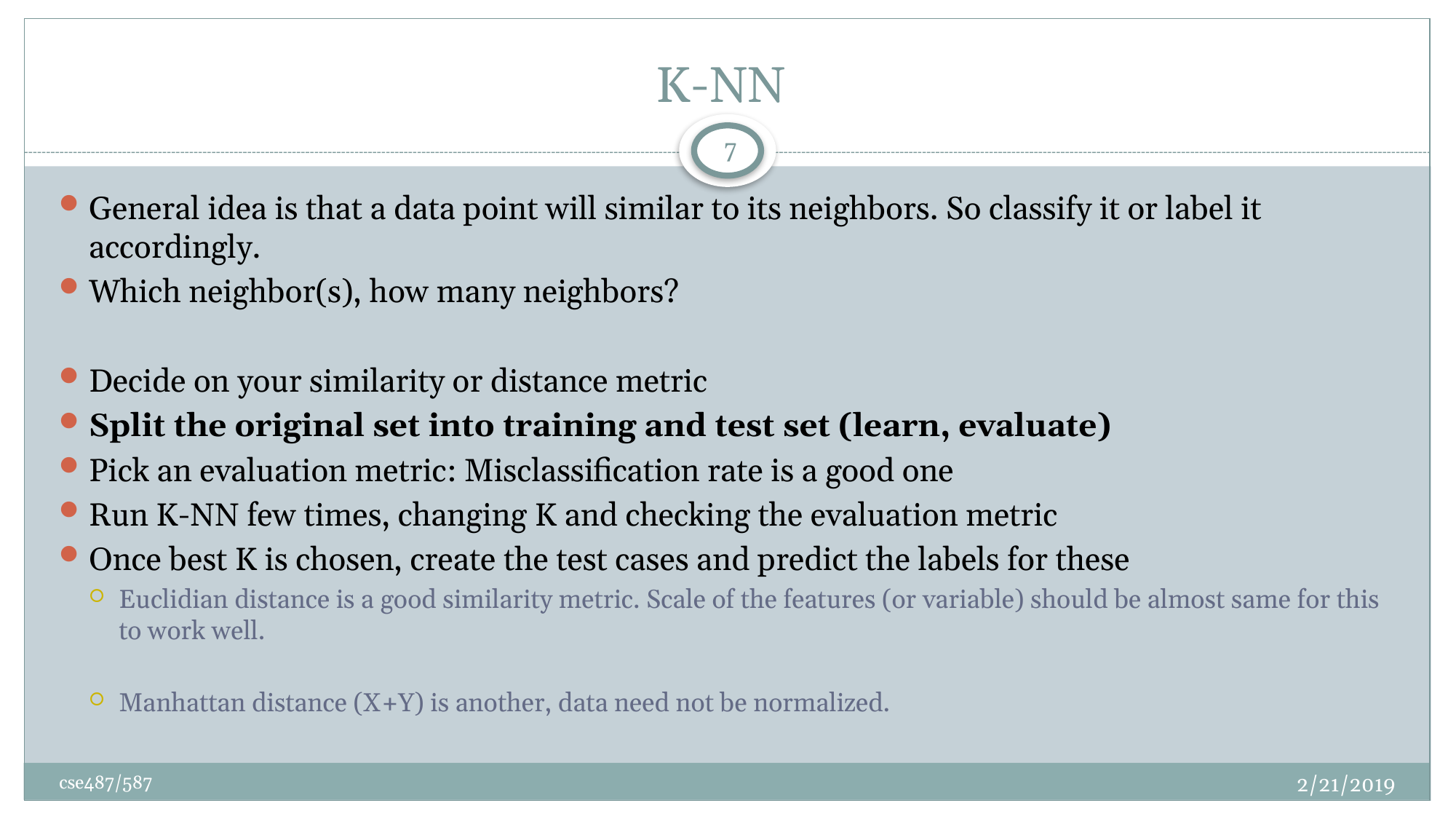

# K-NN
7
General idea is that a data point will similar to its neighbors. So classify it or label it accordingly.
Which neighbor(s), how many neighbors?

Decide on your similarity or distance metric
Split the original set into training and test set (learn, evaluate)
Pick an evaluation metric: Misclassification rate is a good one
Run K-NN few times, changing K and checking the evaluation metric
Once best K is chosen, create the test cases and predict the labels for these
Euclidian distance is a good similarity metric. Scale of the features (or variable) should be almost same for this to work well.

Manhattan distance (X+Y) is another, data need not be normalized.
2/21/2019
cse487/587